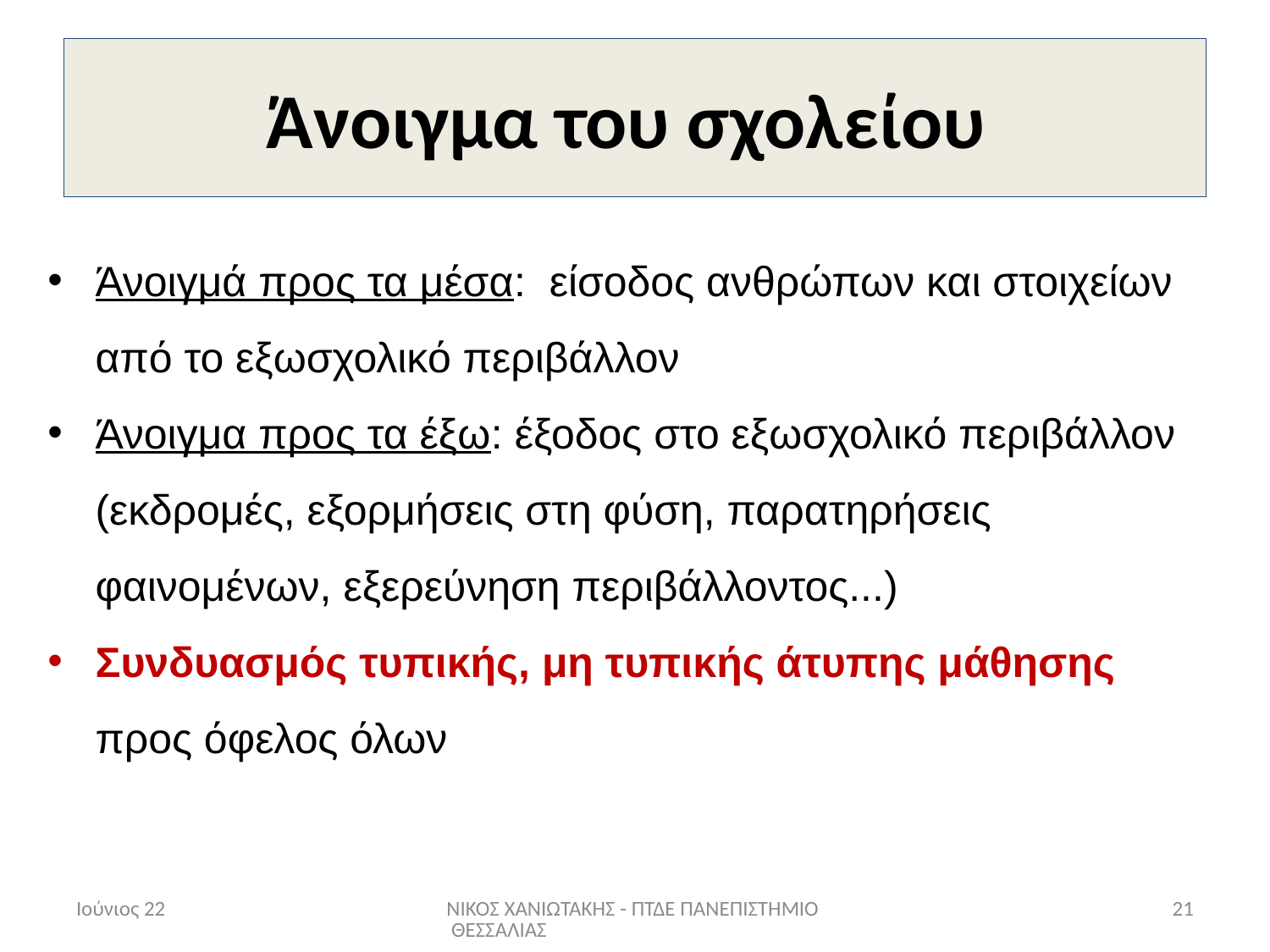

# Άνοιγμα του σχολείου
Άνοιγμά προς τα μέσα:  είσοδος ανθρώπων και στοιχείων από το εξωσχολικό περιβάλλον
Άνοιγμα προς τα έξω: έξοδος στο εξωσχολικό περιβάλλον (εκδρομές, εξορμήσεις στη φύση, παρατηρήσεις φαινομένων, εξερεύνηση περιβάλλοντος...)
Συνδυασμός τυπικής, μη τυπικής άτυπης μάθησης προς όφελος όλων
Ιούνιος 22
ΝΙΚΟΣ ΧΑΝΙΩΤΑΚΗΣ - ΠΤΔΕ ΠΑΝΕΠΙΣΤΗΜΙΟ ΘΕΣΣΑΛΙΑΣ
21